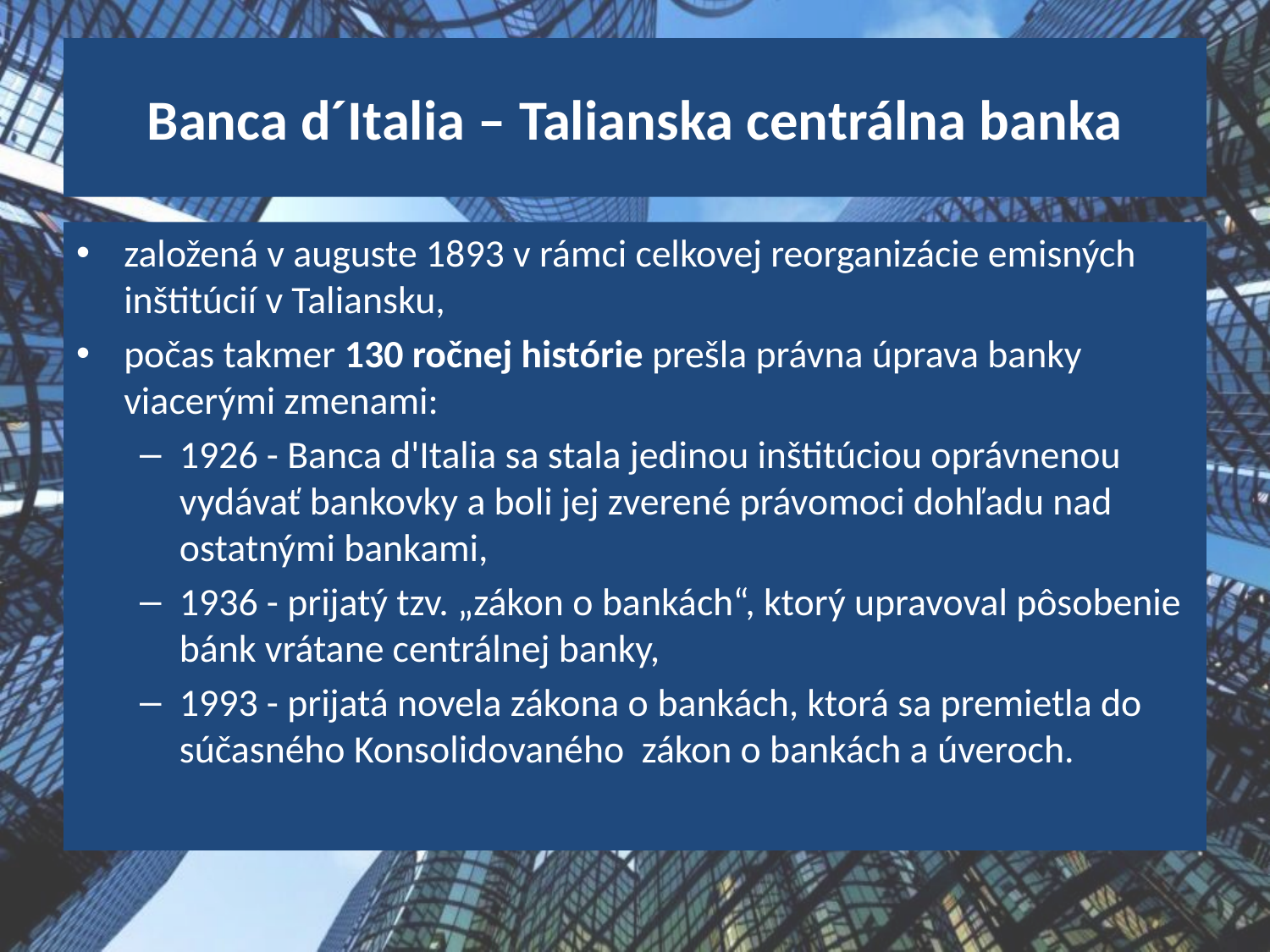

# Banca d´Italia – Talianska centrálna banka
založená v auguste 1893 v rámci celkovej reorganizácie emisných inštitúcií v Taliansku,
počas takmer 130 ročnej histórie prešla právna úprava banky viacerými zmenami:
1926 - Banca d'Italia sa stala jedinou inštitúciou oprávnenou vydávať bankovky a boli jej zverené právomoci dohľadu nad ostatnými bankami,
1936 - prijatý tzv. „zákon o bankách“, ktorý upravoval pôsobenie bánk vrátane centrálnej banky,
1993 - prijatá novela zákona o bankách, ktorá sa premietla do súčasného Konsolidovaného  zákon o bankách a úveroch.